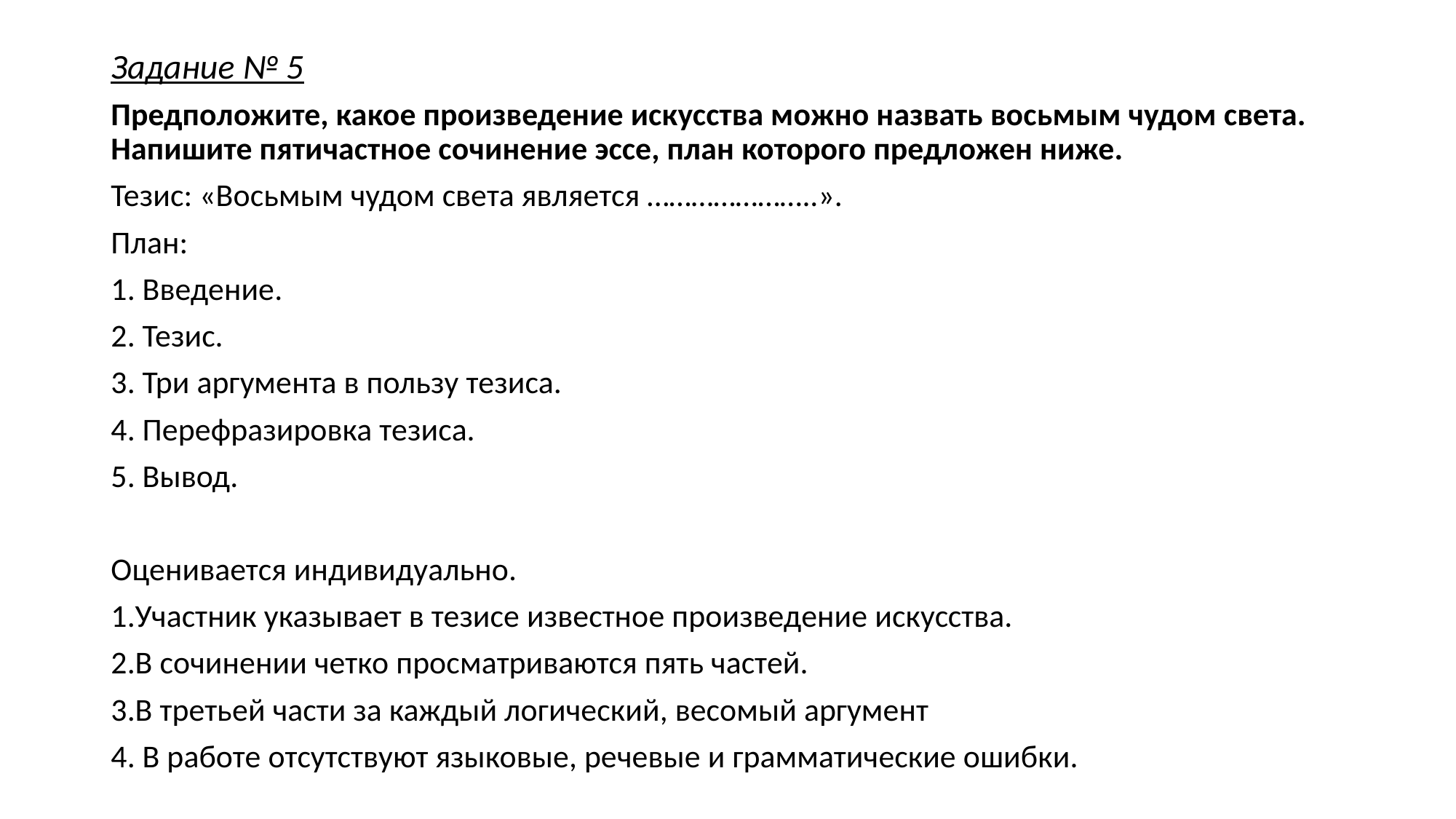

# Задание № 5
Предположите, какое произведение искусства можно назвать восьмым чудом света. Напишите пятичастное сочинение эссе, план которого предложен ниже.
Тезис: «Восьмым чудом света является …………………..».
План:
1. Введение.
2. Тезис.
3. Три аргумента в пользу тезиса.
4. Перефразировка тезиса.
5. Вывод.

Оценивается индивидуально.
1.Участник указывает в тезисе известное произведение искусства.
2.В сочинении четко просматриваются пять частей.
3.В третьей части за каждый логический, весомый аргумент
4. В работе отсутствуют языковые, речевые и грамматические ошибки.